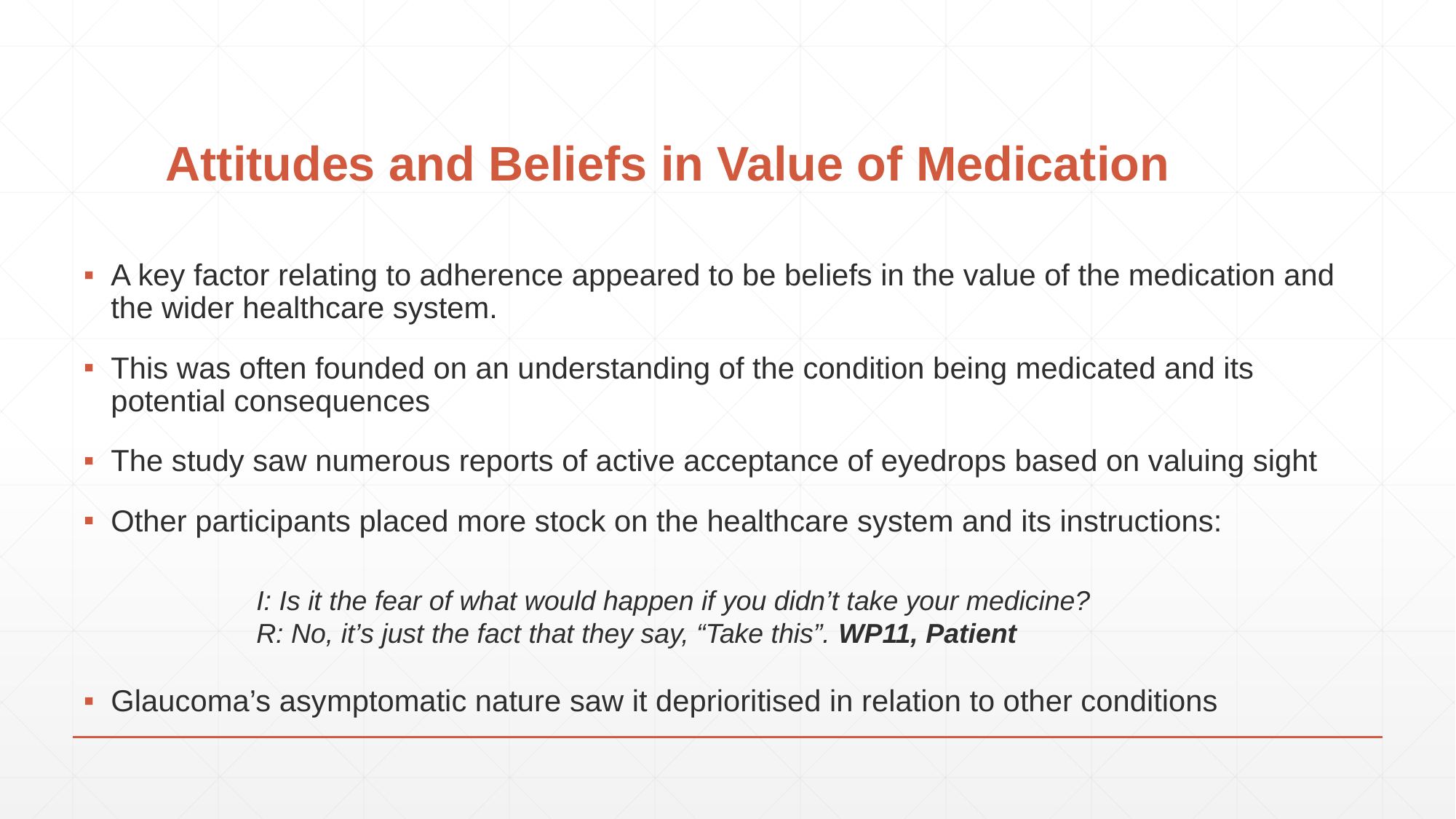

# Attitudes and Beliefs in Value of Medication
A key factor relating to adherence appeared to be beliefs in the value of the medication and the wider healthcare system.
This was often founded on an understanding of the condition being medicated and its potential consequences
The study saw numerous reports of active acceptance of eyedrops based on valuing sight
Other participants placed more stock on the healthcare system and its instructions:

Glaucoma’s asymptomatic nature saw it deprioritised in relation to other conditions
I: Is it the fear of what would happen if you didn’t take your medicine?
R: No, it’s just the fact that they say, “Take this”. WP11, Patient